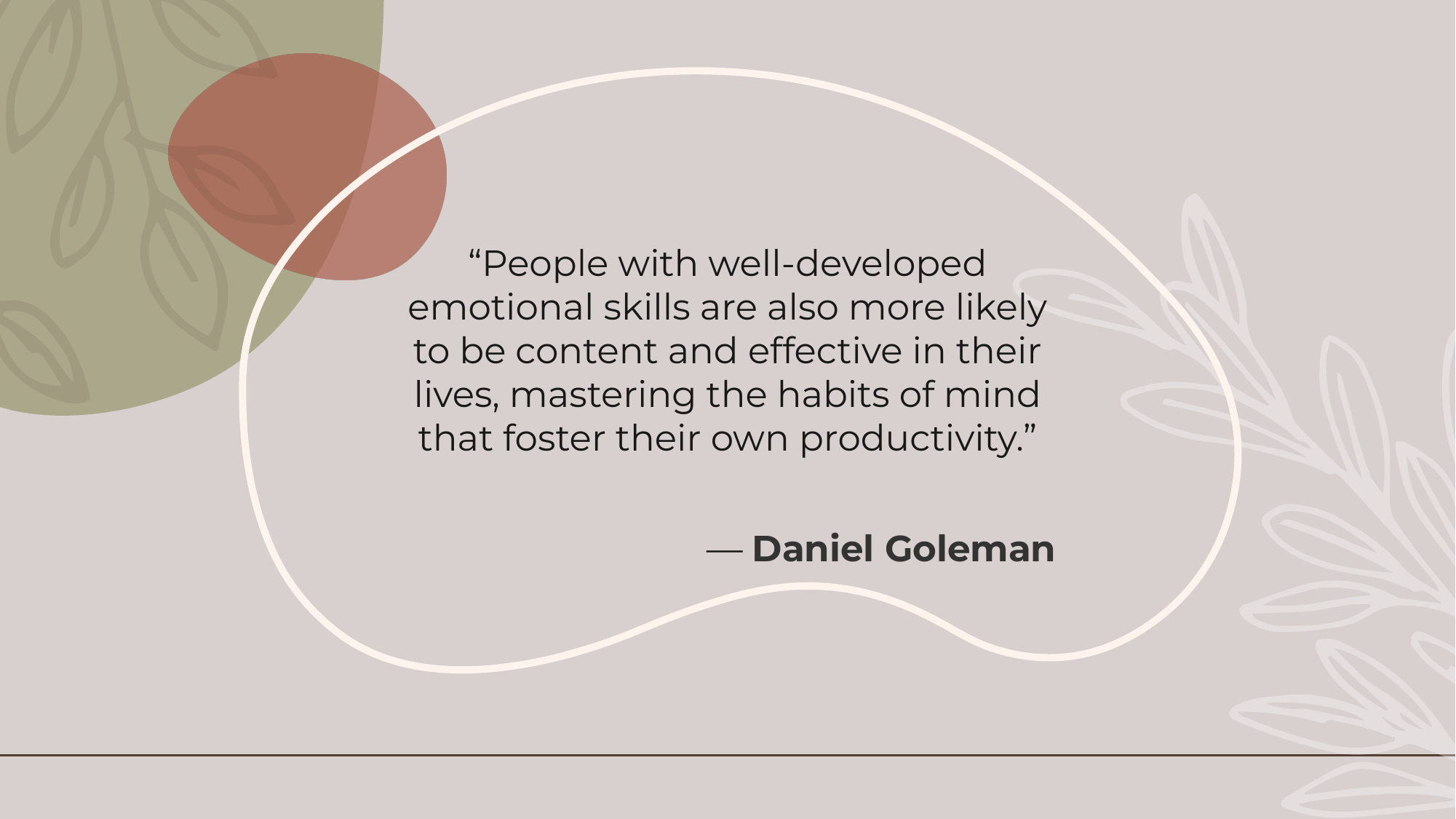

“People with well-developed emotional skills are also more likely to be content and effective in their lives, mastering the habits of mind that foster their own productivity.”
# ― Daniel Goleman